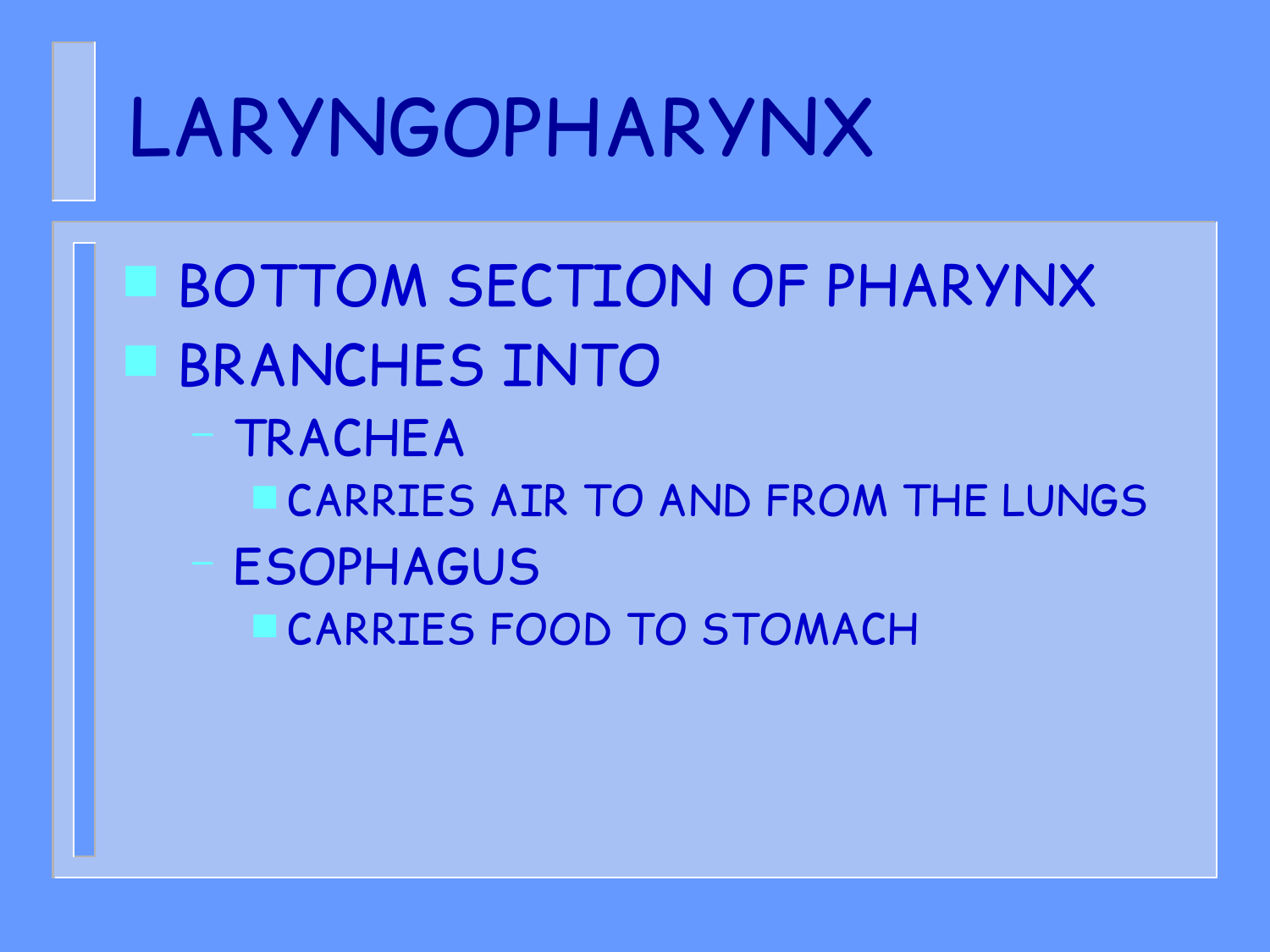

# LARYNGOPHARYNX
BOTTOM SECTION OF PHARYNX
BRANCHES INTO
TRACHEA
CARRIES AIR TO AND FROM THE LUNGS
ESOPHAGUS
CARRIES FOOD TO STOMACH